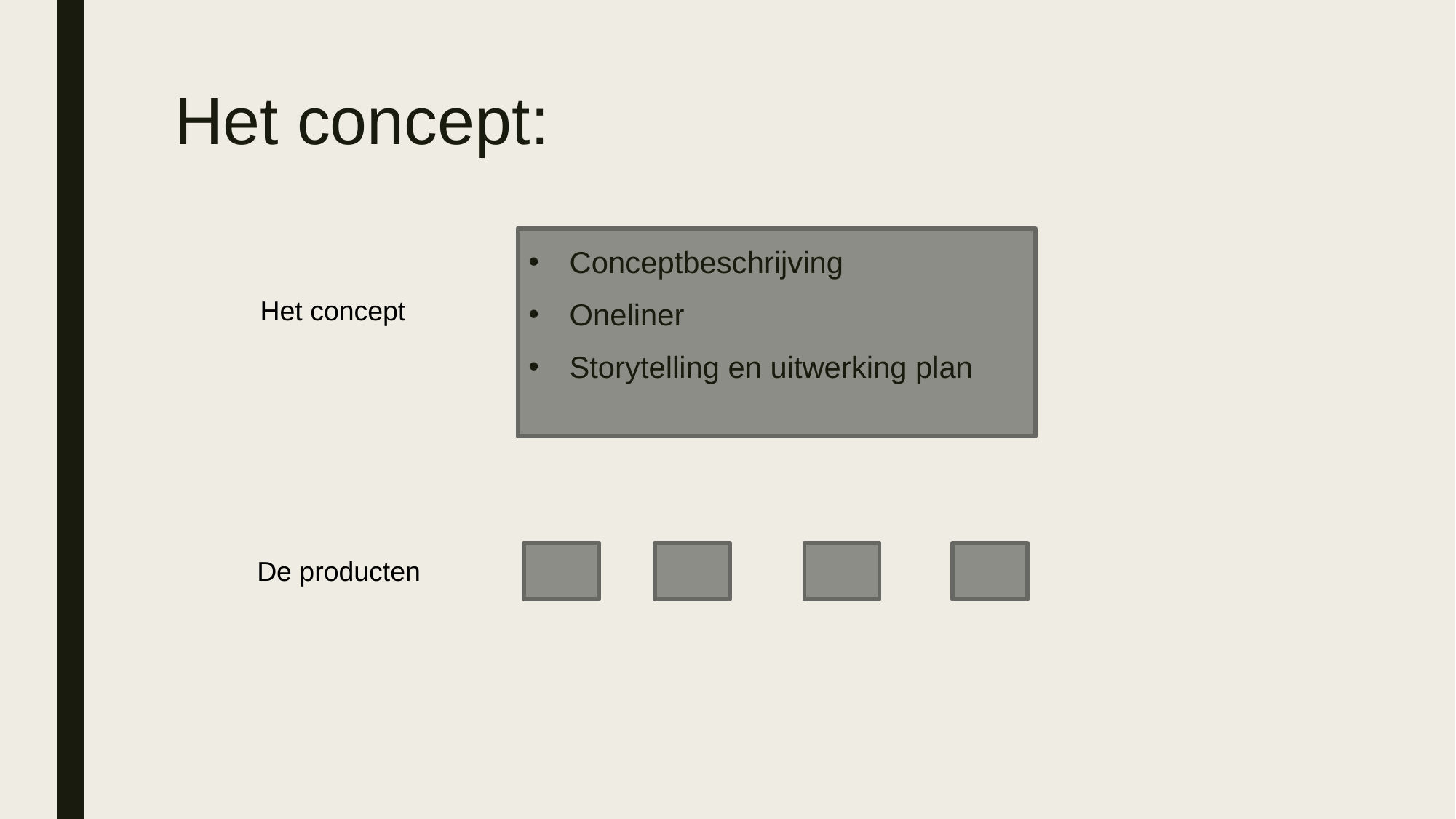

# Het concept:

Conceptbeschrijving
Oneliner
Storytelling en uitwerking plan

Het concept

De producten